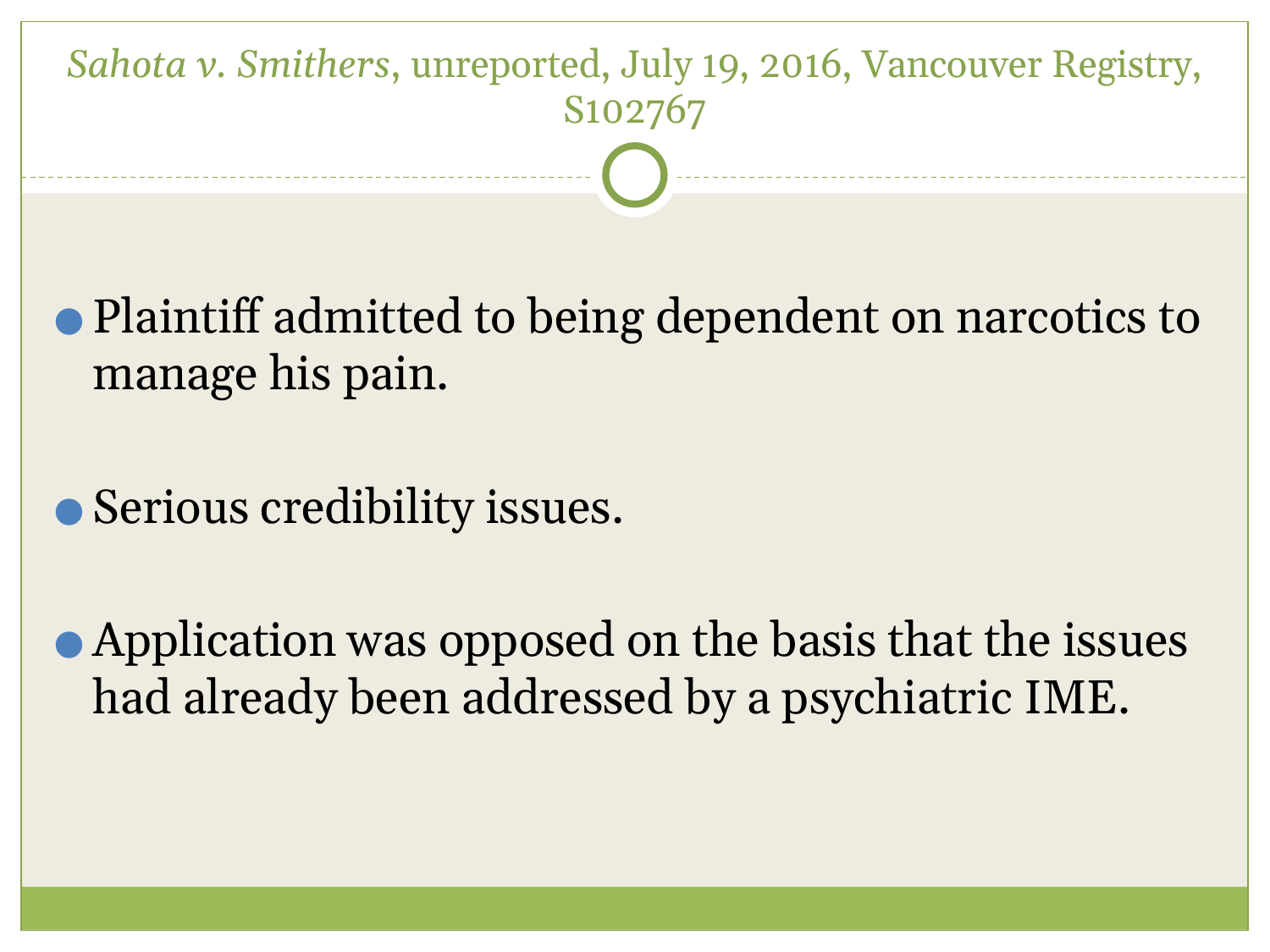

# Sahota v. Smithers, unreported, July 19, 2016, Vancouver Registry, S102767

Plaintiff admitted to being dependent on narcotics to manage his pain.

Serious credibility issues.

Application was opposed on the basis that the issues had already been addressed by a psychiatric IME.